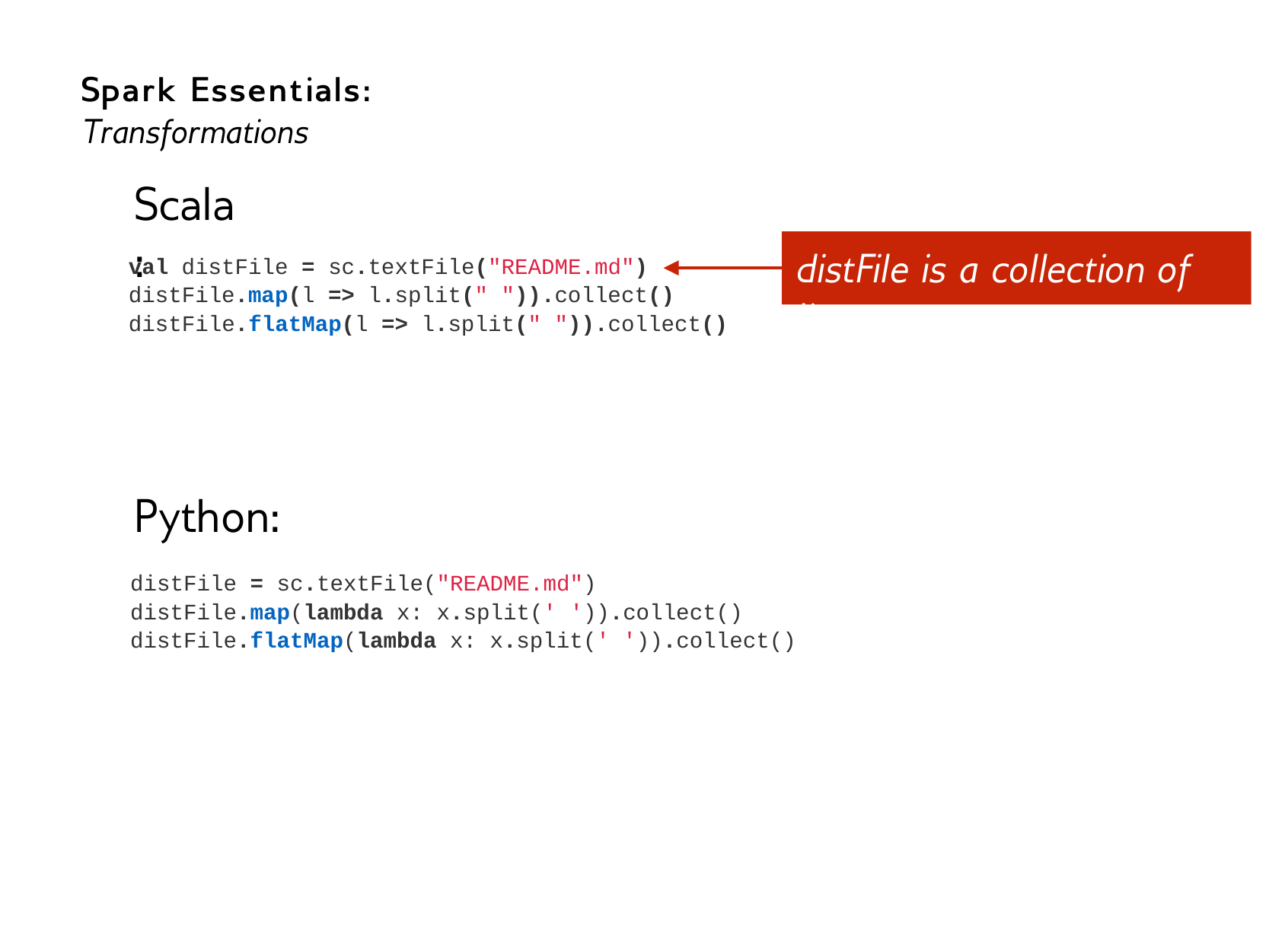

Spark Essentials: Transformations
Scala:

distFile is a collection of lines
val distFile = sc.textFile("README.md") distFile.map(l => l.split(" ")).collect()

distFile.flatMap(l => l.split(" ")).collect()
Python:

distFile = sc.textFile("README.md") distFile.map(lambda x: x.split(' ')).collect() distFile.flatMap(lambda x: x.split(' ')).collect()